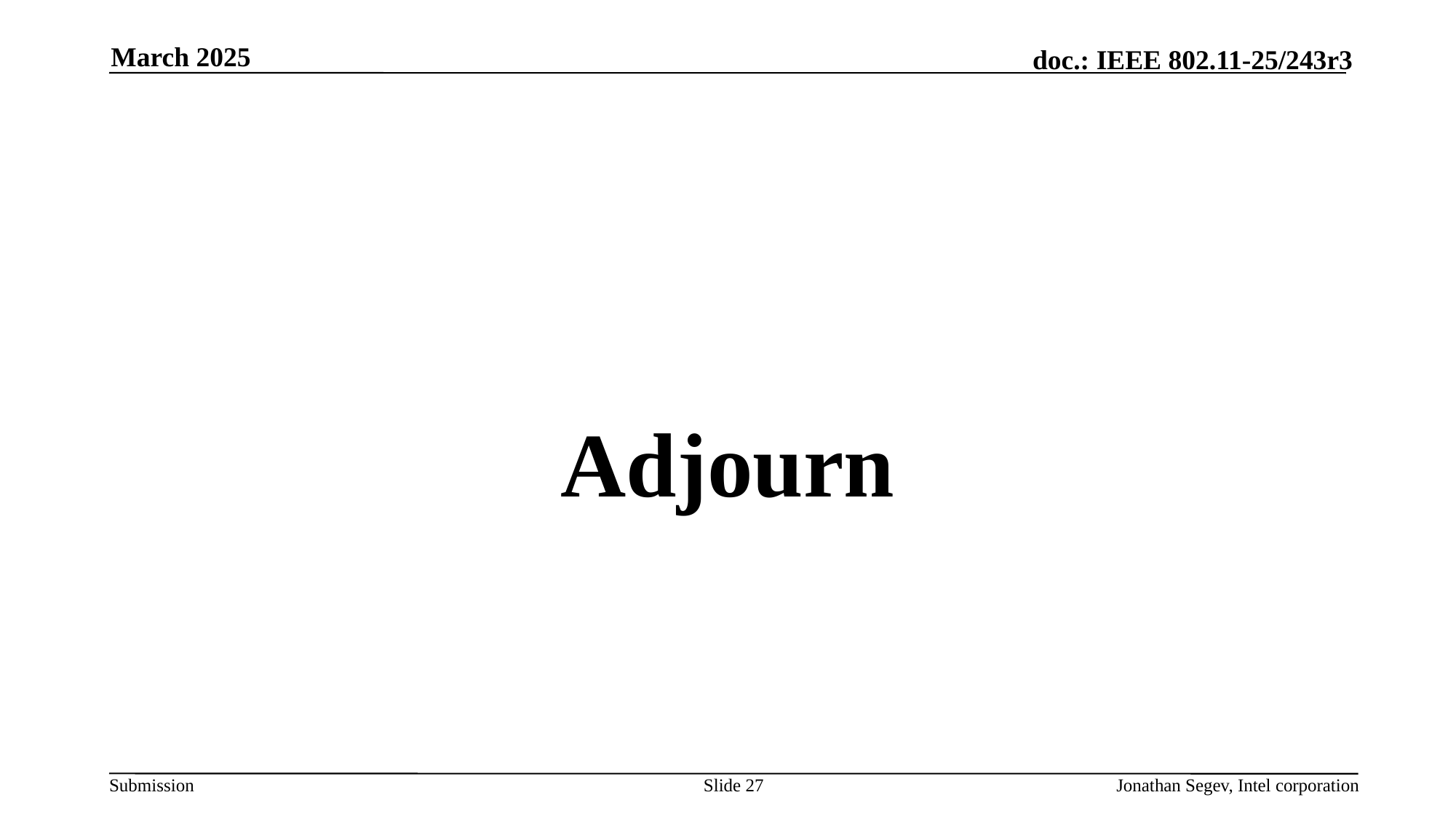

March 2025
#

Adjourn
Slide 27
Jonathan Segev, Intel corporation